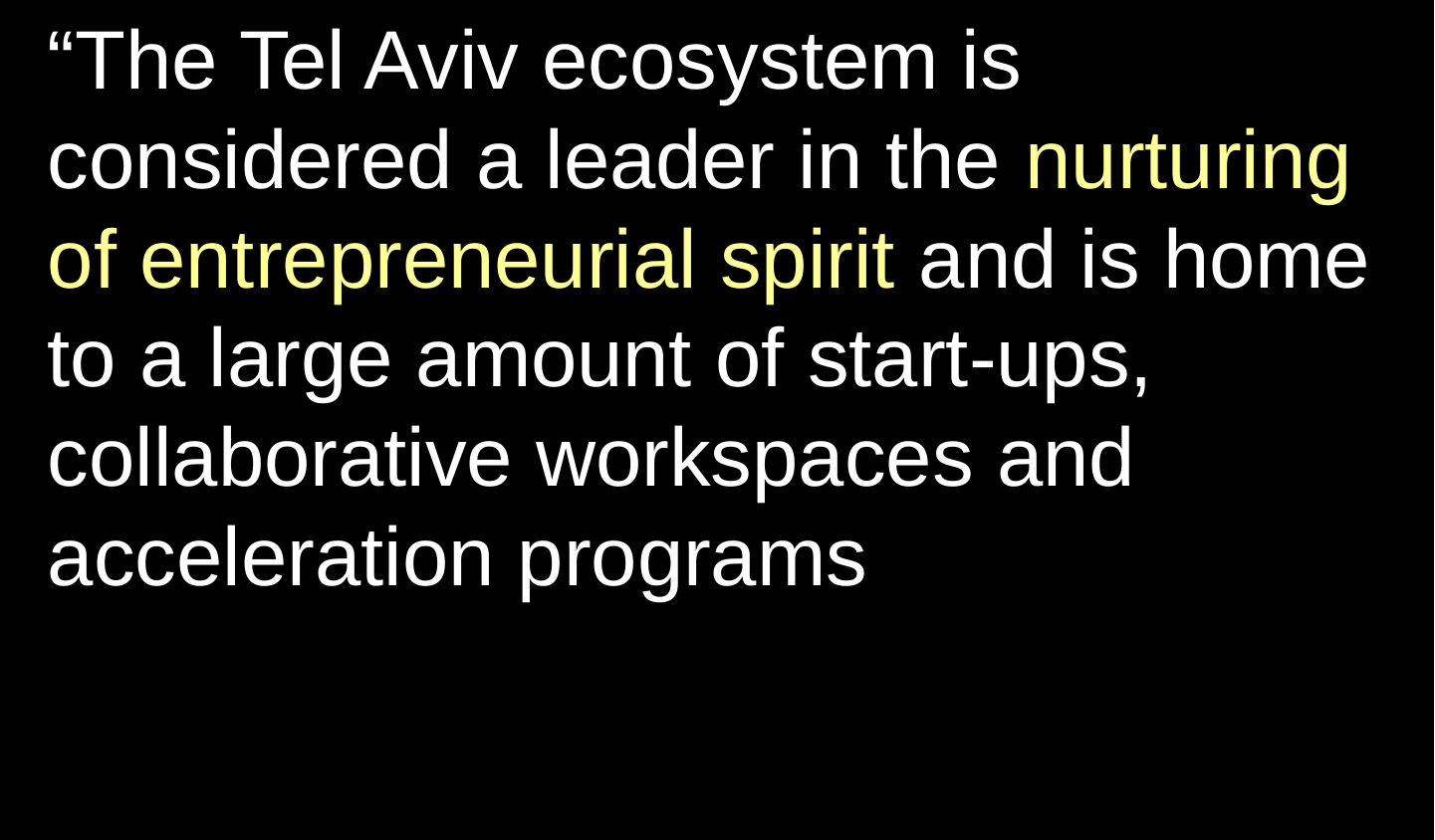

“The Tel Aviv ecosystem is considered a leader in the nurturing of entrepreneurial spirit and is home to a large amount of start-ups, collaborative workspaces and acceleration programs